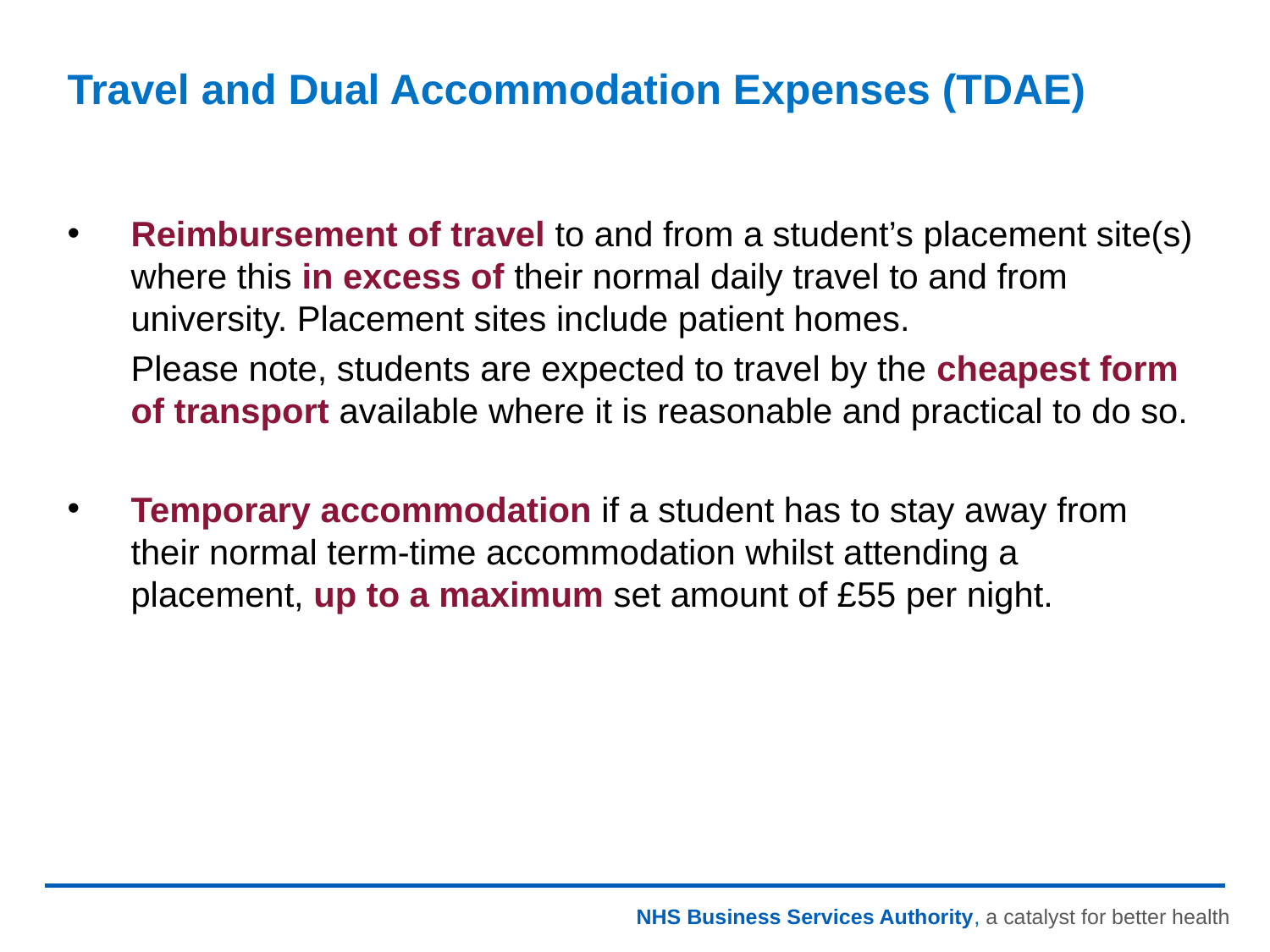

# Travel and Dual Accommodation Expenses (TDAE)

Reimbursement of travel to and from a student’s placement site(s) where this in excess of their normal daily travel to and from university. Placement sites include patient homes.
Please note, students are expected to travel by the cheapest form of transport available where it is reasonable and practical to do so.

Temporary accommodation if a student has to stay away from their normal term-time accommodation whilst attending a placement, up to a maximum set amount of £55 per night.